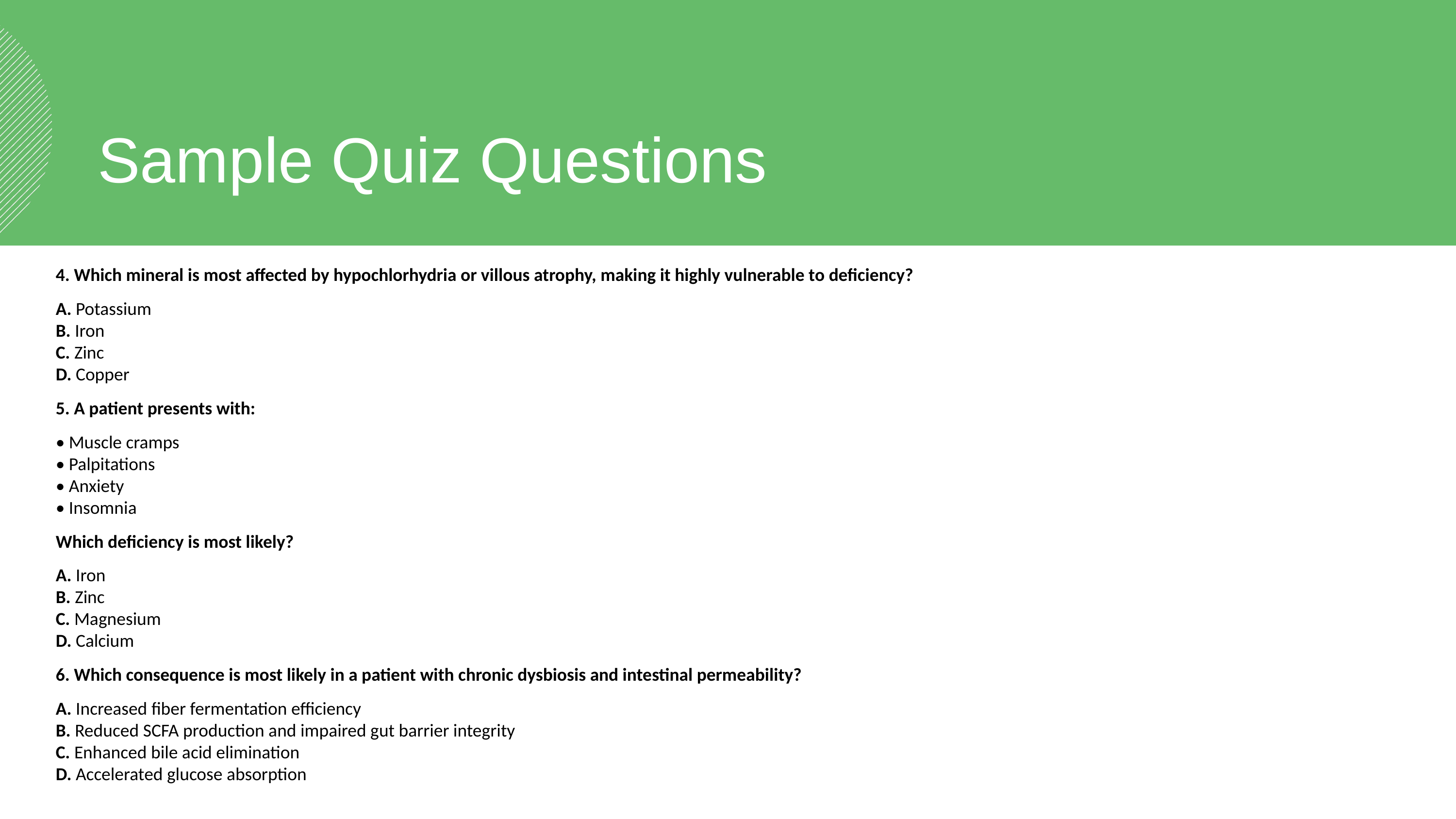

Sample Quiz Questions
4. Which mineral is most affected by hypochlorhydria or villous atrophy, making it highly vulnerable to deficiency?
A. Potassium
B. Iron
C. Zinc
D. Copper
5. A patient presents with:
• Muscle cramps
• Palpitations
• Anxiety
• Insomnia
Which deficiency is most likely?
A. Iron
B. Zinc
C. Magnesium
D. Calcium
6. Which consequence is most likely in a patient with chronic dysbiosis and intestinal permeability?
A. Increased fiber fermentation efficiency
B. Reduced SCFA production and impaired gut barrier integrity
C. Enhanced bile acid elimination
D. Accelerated glucose absorption